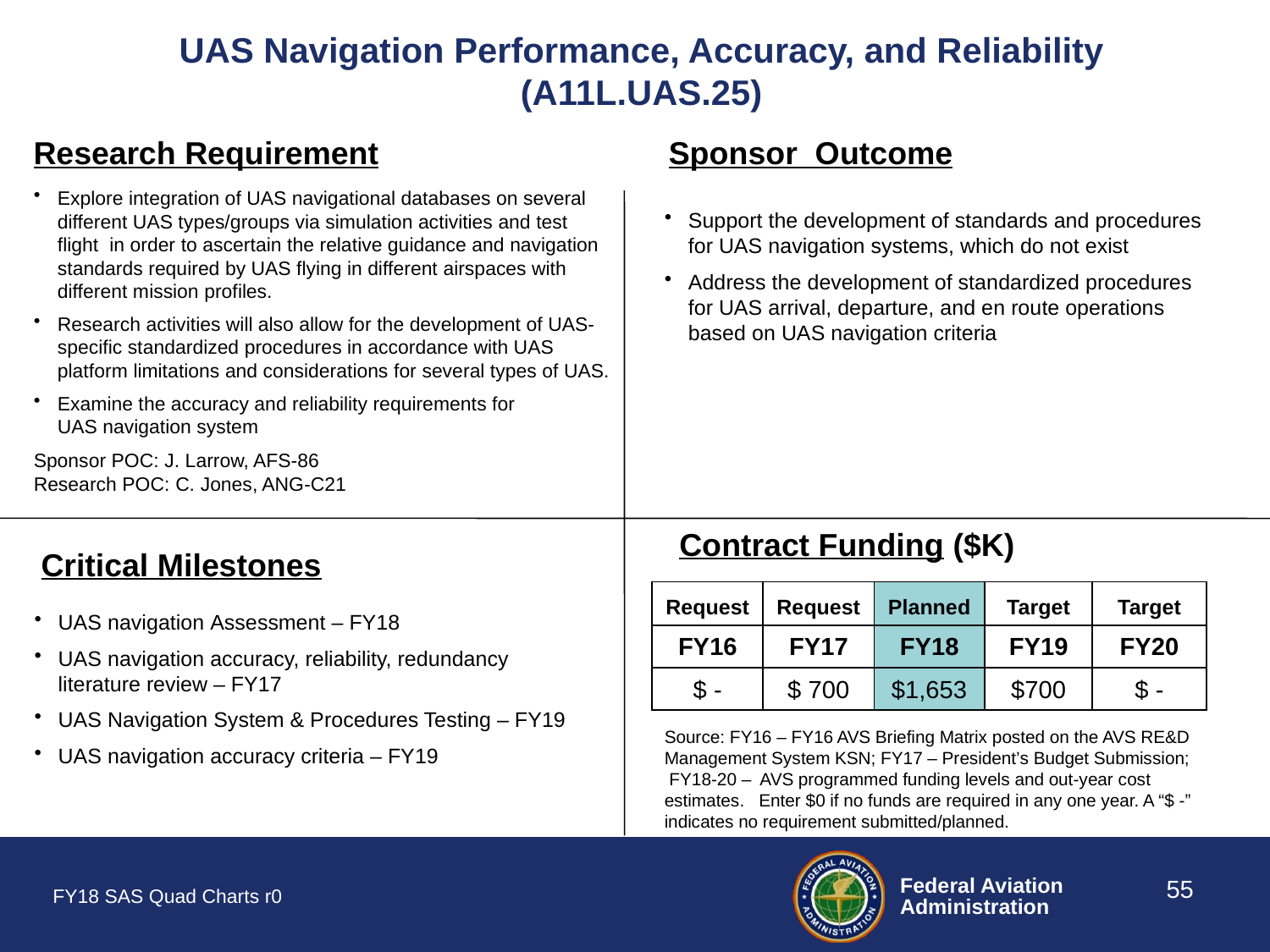

# UAS Navigation Performance, Accuracy, and Reliability (A11L.UAS.25)
Research Requirement
Sponsor  Outcome
Explore integration of UAS navigational databases on several different UAS types/groups via simulation activities and test flight  in order to ascertain the relative guidance and navigation standards required by UAS flying in different airspaces with different mission profiles.
Research activities will also allow for the development of UAS-specific standardized procedures in accordance with UAS platform limitations and considerations for several types of UAS.
Examine the accuracy and reliability requirements for UAS navigation system
Sponsor POC: J. Larrow, AFS-86
Research POC: C. Jones, ANG-C21

Support the development of standards and procedures for UAS navigation systems, which do not exist
Address the development of standardized procedures for UAS arrival, departure, and en route operations based on UAS navigation criteria

Contract Funding ($K)

Critical Milestones
| Request | Request | Planned | Target | Target |
| --- | --- | --- | --- | --- |
| FY16 | FY17 | FY18 | FY19 | FY20 |
| $ - | $ 700 | $1,653 | $700 | $ - |

UAS navigation Assessment – FY18
UAS navigation accuracy, reliability, redundancy literature review – FY17
UAS Navigation System & Procedures Testing – FY19
UAS navigation accuracy criteria – FY19
Source: FY16 – FY16 AVS Briefing Matrix posted on the AVS RE&D Management System KSN; FY17 – President’s Budget Submission;  FY18-20 –  AVS programmed funding levels and out-year cost estimates.   Enter $0 if no funds are required in any one year. A “$ -” indicates no requirement submitted/planned.

55
FY18 SAS Quad Charts r0